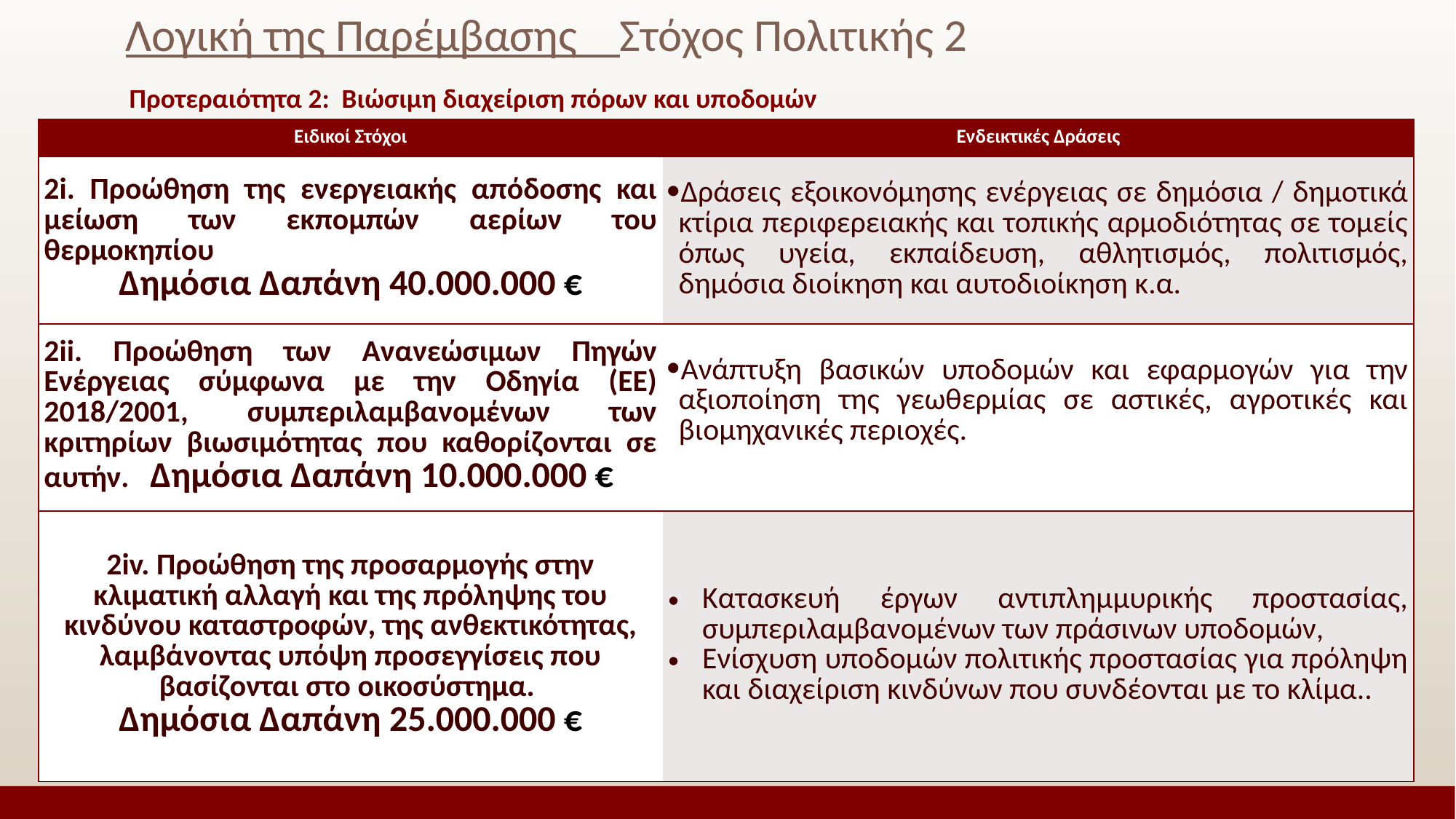

# Λογική της Παρέμβασης    Στόχος Πολιτικής 2
Προτεραιότητα 2:  Βιώσιμη διαχείριση πόρων και υποδομών
| Ειδικοί Στόχοι | Ενδεικτικές Δράσεις |
| --- | --- |
| 2i. Προώθηση της ενεργειακής απόδοσης και μείωση των εκπομπών αερίων του θερμοκηπίου Δημόσια Δαπάνη 40.000.000 € | Δράσεις εξοικονόμησης ενέργειας σε δημόσια / δημοτικά κτίρια περιφερειακής και τοπικής αρμοδιότητας σε τομείς όπως υγεία, εκπαίδευση, αθλητισμός, πολιτισμός, δημόσια διοίκηση και αυτοδιοίκηση κ.α. |
| 2ii. Προώθηση των Ανανεώσιμων Πηγών Ενέργειας σύμφωνα με την Οδηγία (ΕΕ) 2018/2001, συμπεριλαμβανομένων των κριτηρίων βιωσιμότητας που καθορίζονται σε αυτήν. Δημόσια Δαπάνη 10.000.000 € | Ανάπτυξη βασικών υποδομών και εφαρμογών για την αξιοποίηση της γεωθερμίας σε αστικές, αγροτικές και βιομηχανικές περιοχές. |
| 2iv. Προώθηση της προσαρμογής στην κλιματική αλλαγή και της πρόληψης του κινδύνου καταστροφών, της ανθεκτικότητας, λαμβάνοντας υπόψη προσεγγίσεις που βασίζονται στο οικοσύστημα. Δημόσια Δαπάνη 25.000.000 € | Κατασκευή έργων αντιπλημμυρικής προστασίας, συμπεριλαμβανομένων των πράσινων υποδομών, Ενίσχυση υποδομών πολιτικής προστασίας για πρόληψη και διαχείριση κινδύνων που συνδέονται με το κλίμα.. |